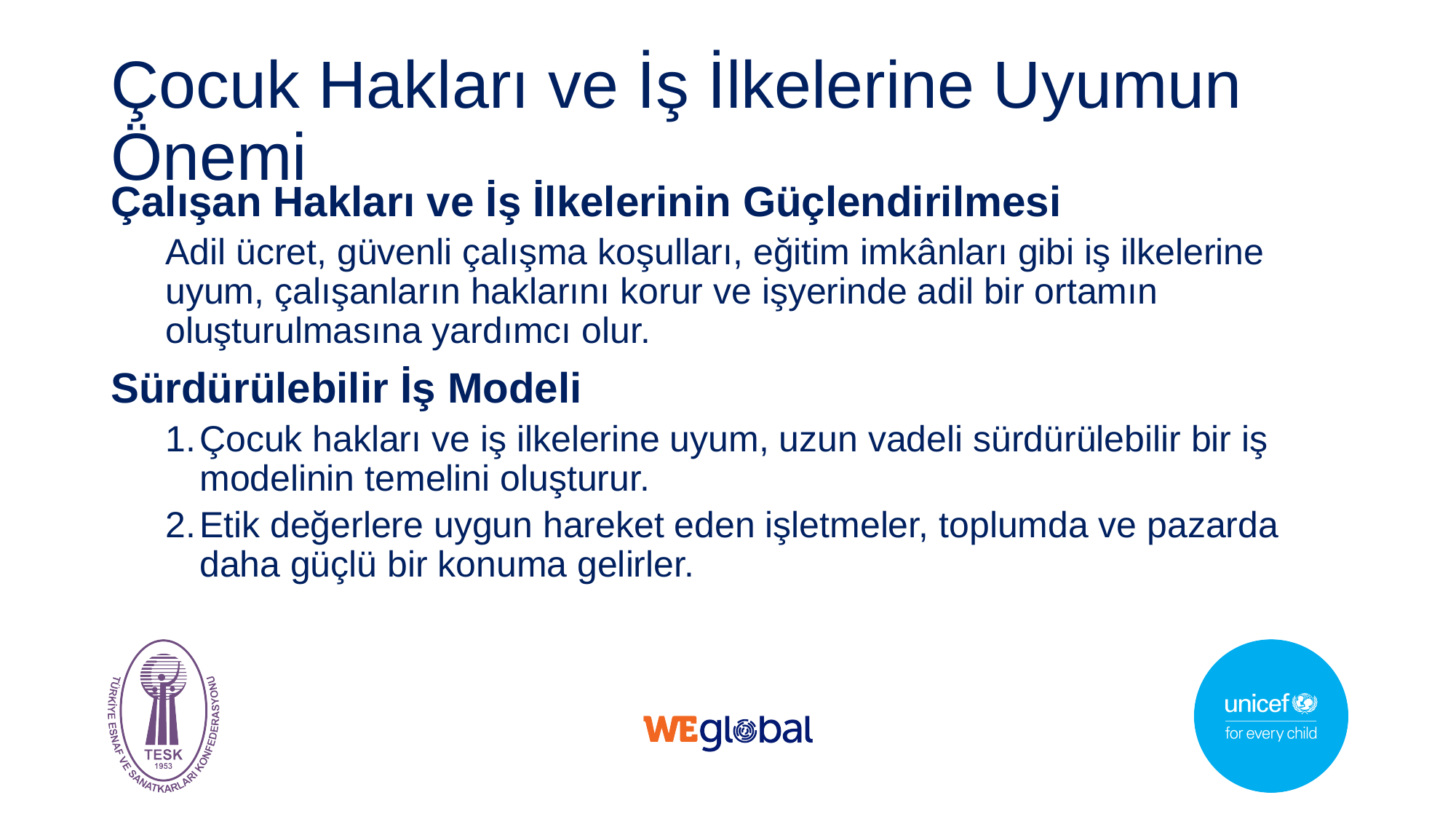

# Çocuk Hakları ve İş İlkelerine Uyumun Önemi
Çalışan Hakları ve İş İlkelerinin Güçlendirilmesi
Adil ücret, güvenli çalışma koşulları, eğitim imkânları gibi iş ilkelerine uyum, çalışanların haklarını korur ve işyerinde adil bir ortamın oluşturulmasına yardımcı olur.
Sürdürülebilir İş Modeli
Çocuk hakları ve iş ilkelerine uyum, uzun vadeli sürdürülebilir bir iş modelinin temelini oluşturur.
Etik değerlere uygun hareket eden işletmeler, toplumda ve pazarda daha güçlü bir konuma gelirler.